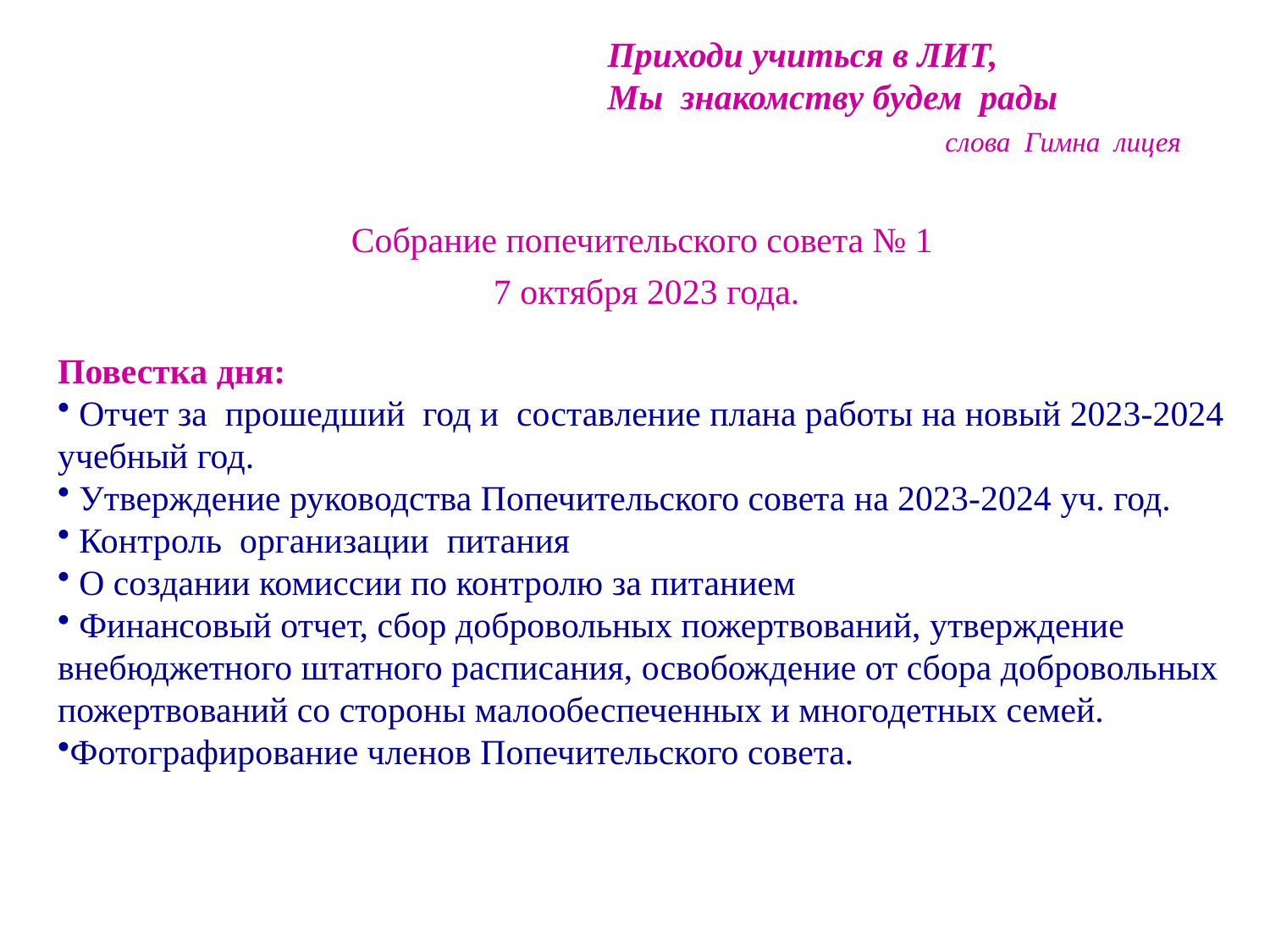

Приходи учиться в ЛИТ,
Мы  знакомству будем  рады
                                      слова  Гимна  лицея

Собрание попечительского совета № 1
 7 октября 2023 года.
Повестка дня:
 Отчет за  прошедший  год и  составление плана работы на новый 2023-2024 учебный год.
 Утверждение руководства Попечительского совета на 2023-2024 уч. год.
 Контроль  организации  питания
 О создании комиссии по контролю за питанием
 Финансовый отчет, сбор добровольных пожертвований, утверждение внебюджетного штатного расписания, освобождение от сбора добровольных пожертвований со стороны малообеспеченных и многодетных семей.
Фотографирование членов Попечительского совета.